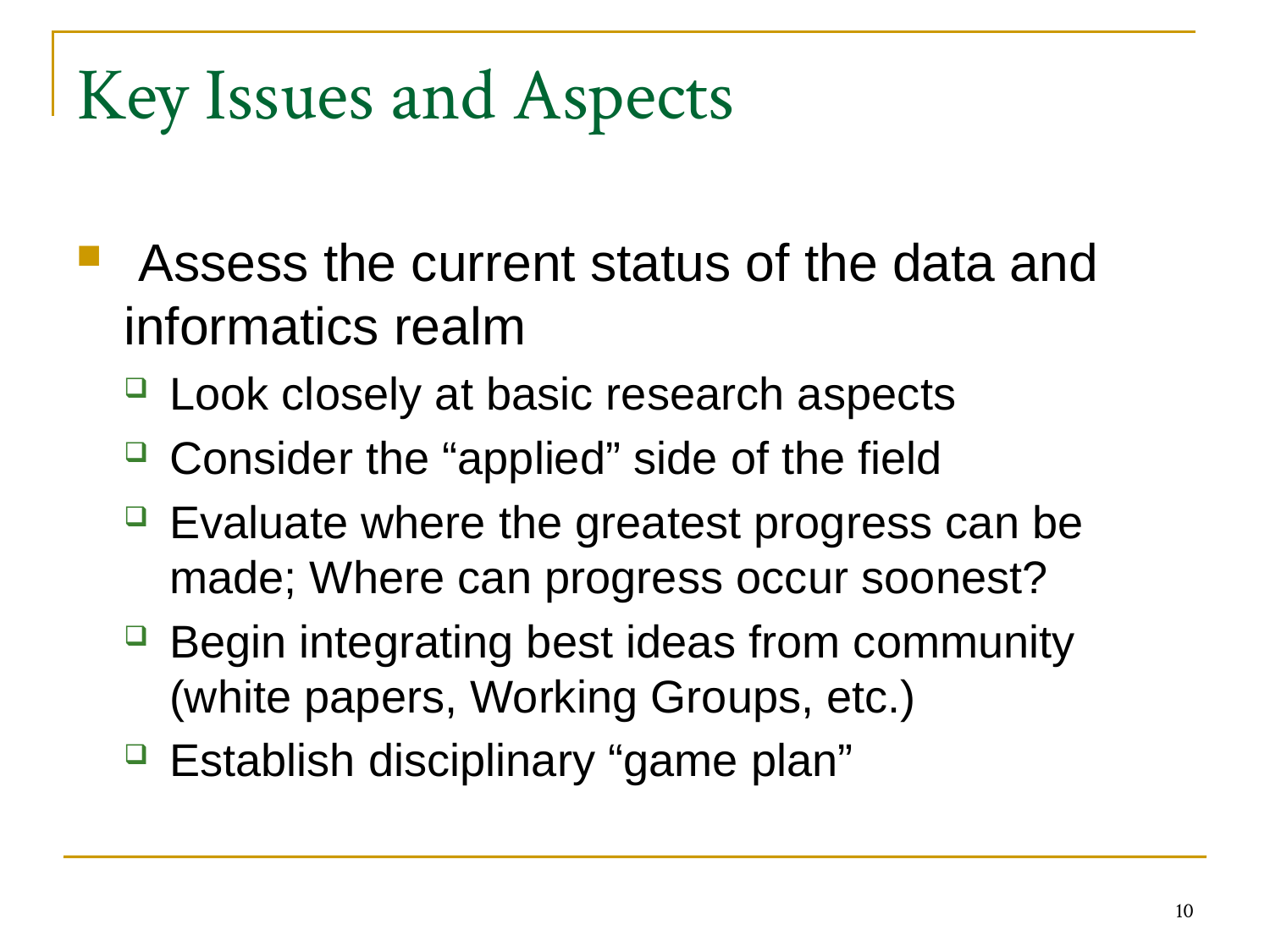

# Key Issues and Aspects
 Assess the current status of the data and informatics realm
Look closely at basic research aspects
Consider the “applied” side of the field
Evaluate where the greatest progress can be made; Where can progress occur soonest?
Begin integrating best ideas from community (white papers, Working Groups, etc.)
Establish disciplinary “game plan”

10